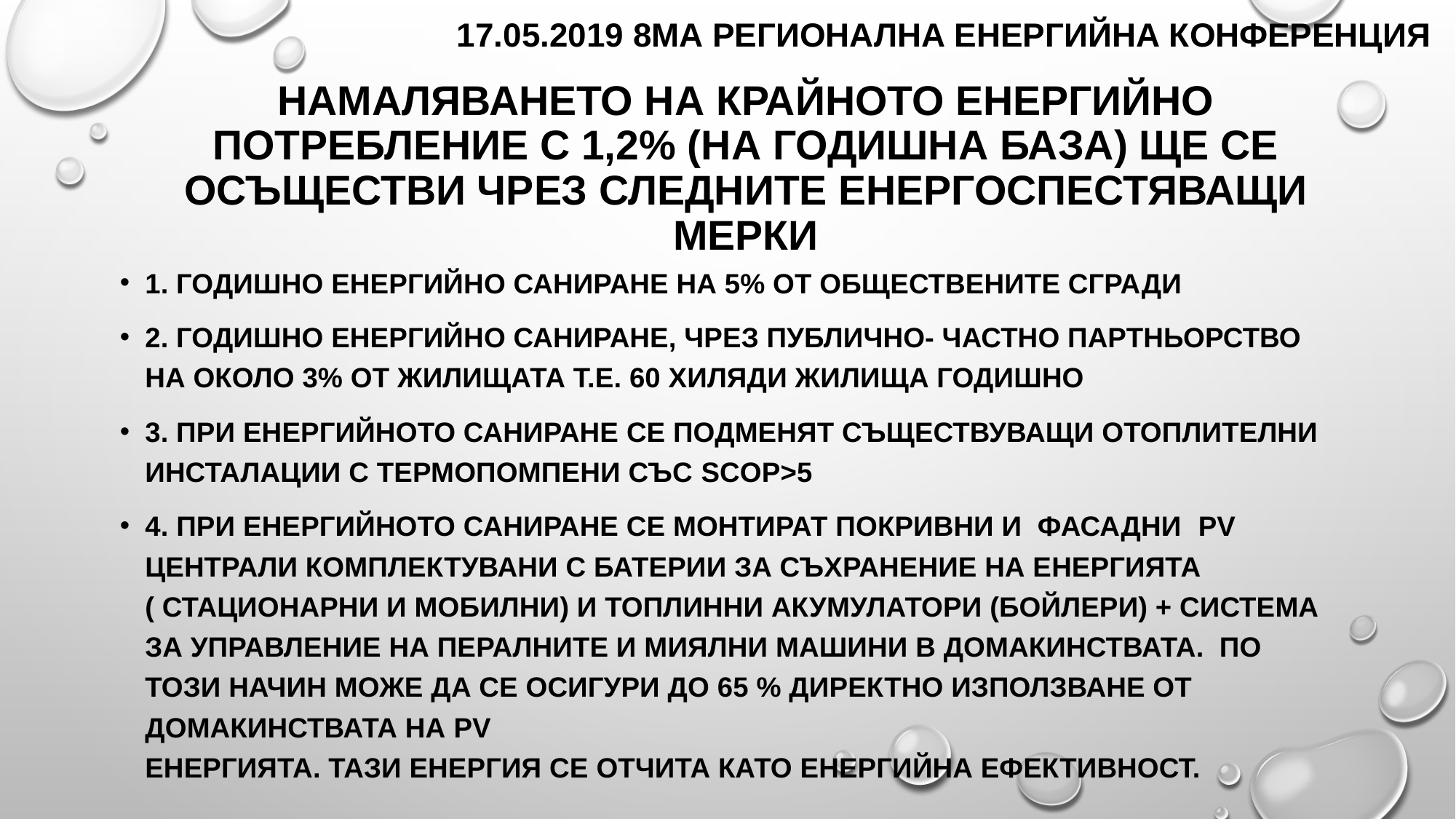

17.05.2019 8ма Регионална Енергийна Конференция

# Намаляването на крайното енергийно потребление с 1,2% (на годишна база) ще се осъществи чрез следните енергоспестяващи мерки
1. годишно енергийно саниране на 5% от обществените сгради
2. годишно енергийно саниране, чрез публично- частно партньорство на около 3% от жилищата т.е. 60 хиляди жилища годишно
3. При енергийното саниране се подменят съществуващи отоплителни инсталации с термопомпени със SCOP>5
4. при енергийното саниране се монтират покривни и  фасадни  PV централи комплектувани с батерии за съхранение на енергията ( стационарни и мобилни) и топлинни акумУлатори (бойлери) + система за управление на пералните и миялни машини в домакинствата.  По този начин може да се осигури до 65 % директно използване от домакинствата на PV
енергията. Тази енергия се отчита като енергийна ефективност.